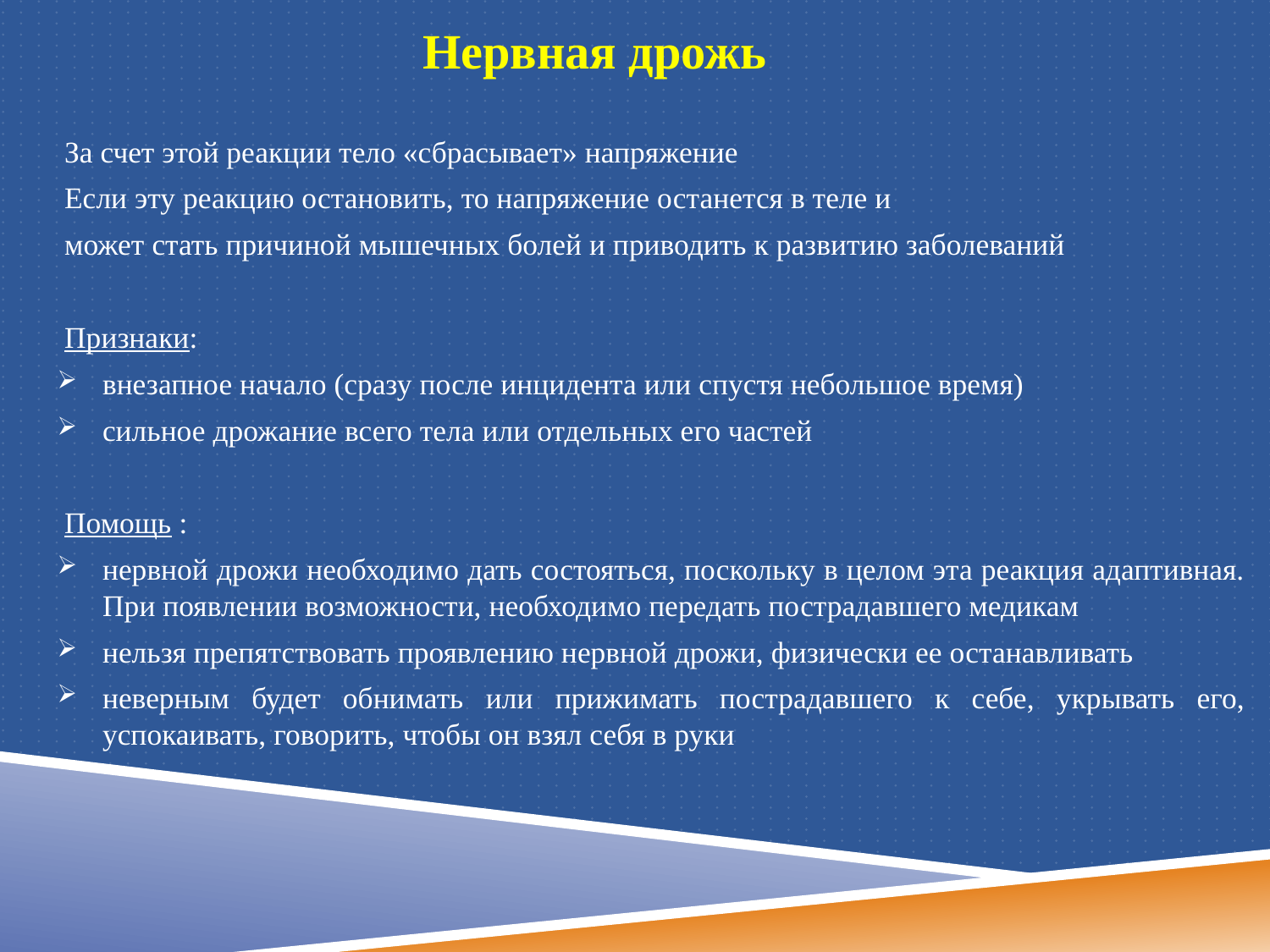

# Нервная дрожь
За счет этой реакции тело «сбрасывает» напряжение
Если эту реакцию остановить, то напряжение останется в теле и
может стать причиной мышечных болей и приводить к развитию заболеваний

Признаки:
внезапное начало (сразу после инцидента или спустя небольшое время)
сильное дрожание всего тела или отдельных его частей

Помощь :
нервной дрожи необходимо дать состояться, поскольку в целом эта реакция адаптивная. При появлении возможности, необходимо передать пострадавшего медикам
нельзя препятствовать проявлению нервной дрожи, физически ее останавливать
неверным будет обнимать или прижимать пострадавшего к себе, укрывать его, успокаивать, говорить, чтобы он взял себя в руки